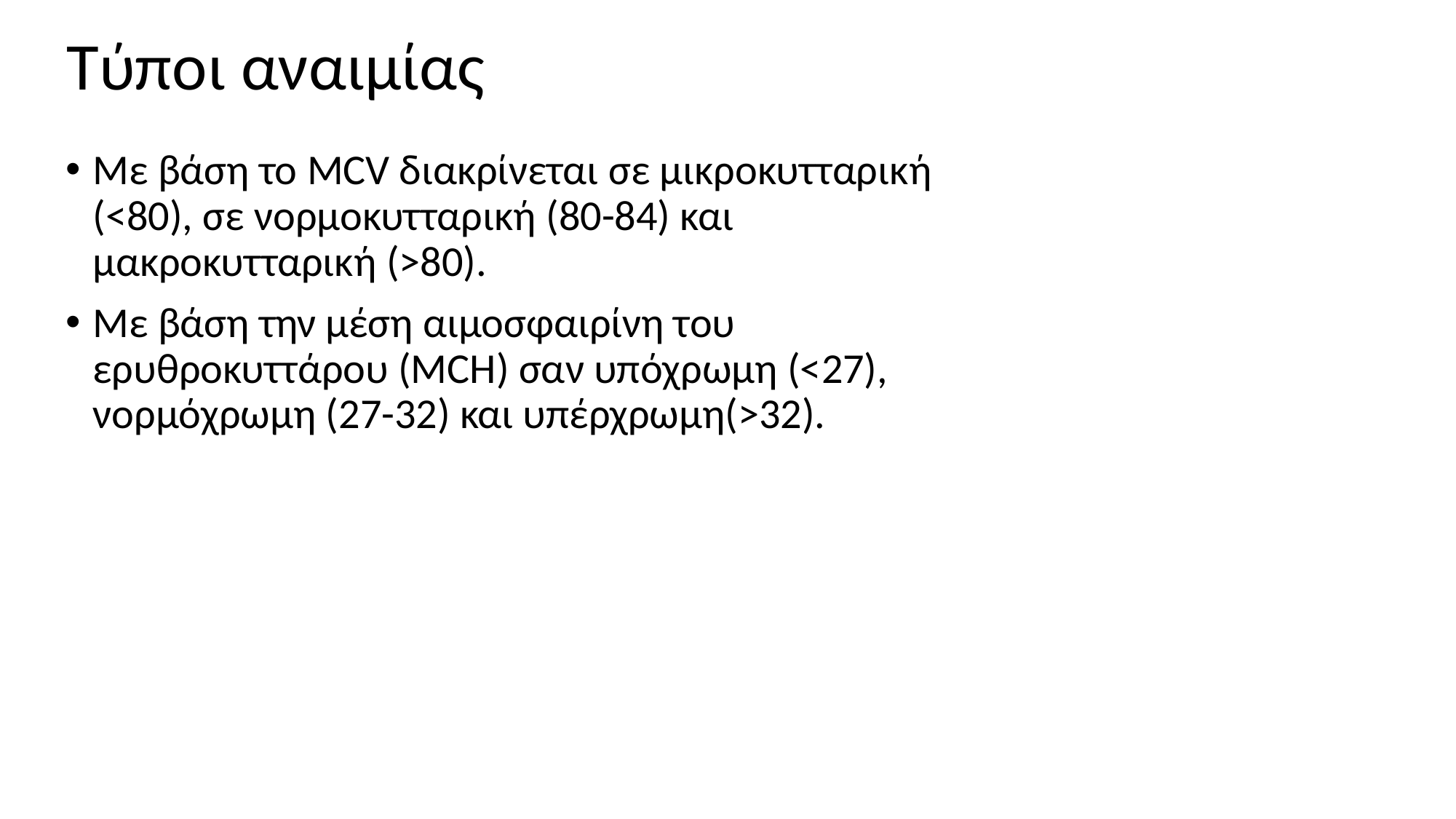

Τύποι αναιμίας
Με βάση το MCV διακρίνεται σε μικροκυτταρική (<80), σε νορμοκυτταρική (80-84) και μακροκυτταρική (>80).
Με βάση την μέση αιμοσφαιρίνη του ερυθροκυττάρου (MCH) σαν υπόχρωμη (<27), νορμόχρωμη (27-32) και υπέρχρωμη(>32).